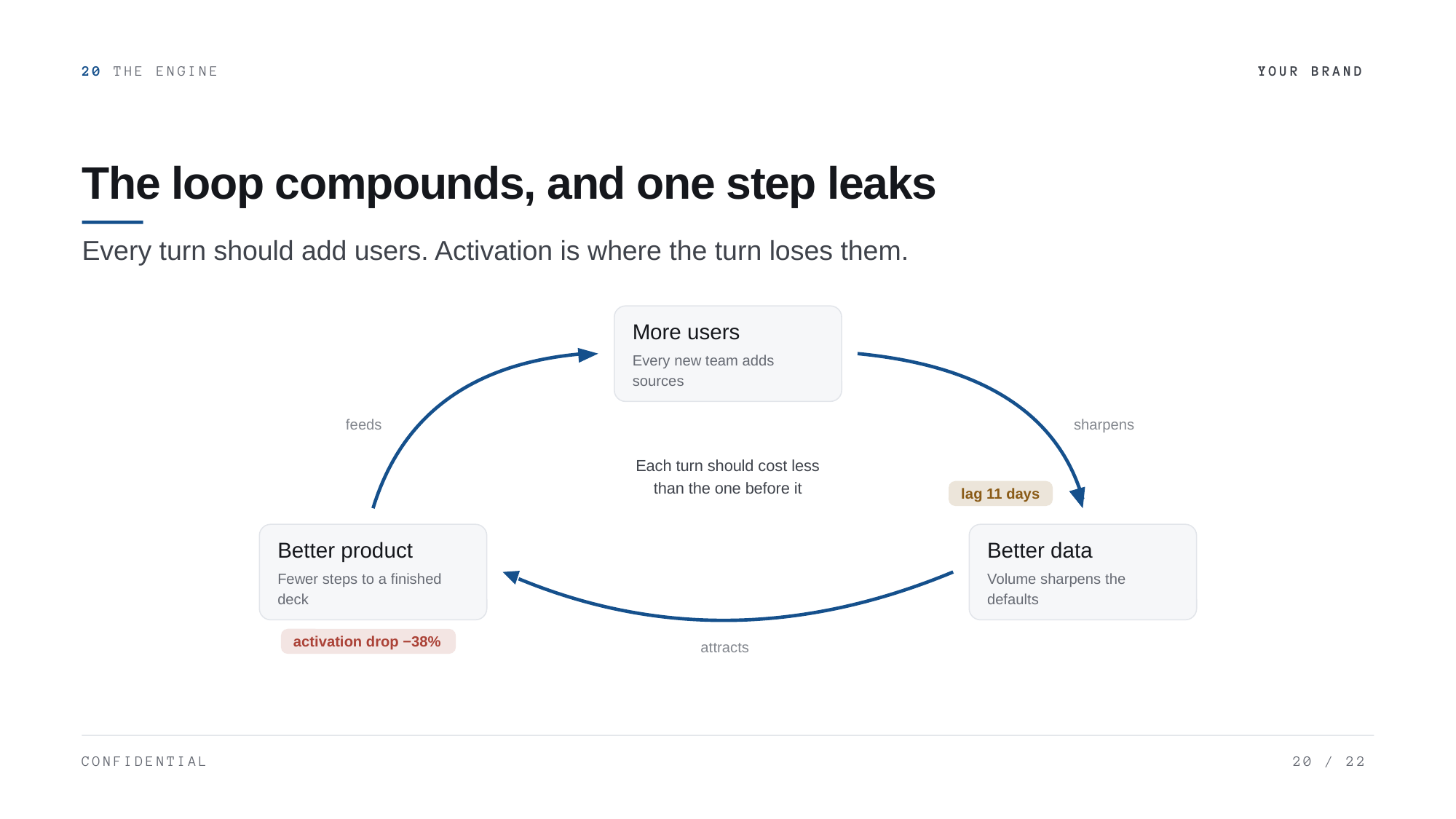

20 THE ENGINE
YOUR BRAND
The loop compounds, and one step leaks

Every turn should add users. Activation is where the turn loses them.

More users
Every new team adds
sources
feeds
sharpens
Each turn should cost less
than the one before it

lag 11 days

Better product
Better data
Fewer steps to a finished
deck
Volume sharpens the
defaults

activation drop −38%
attracts

CONFIDENTIAL
20 / 22